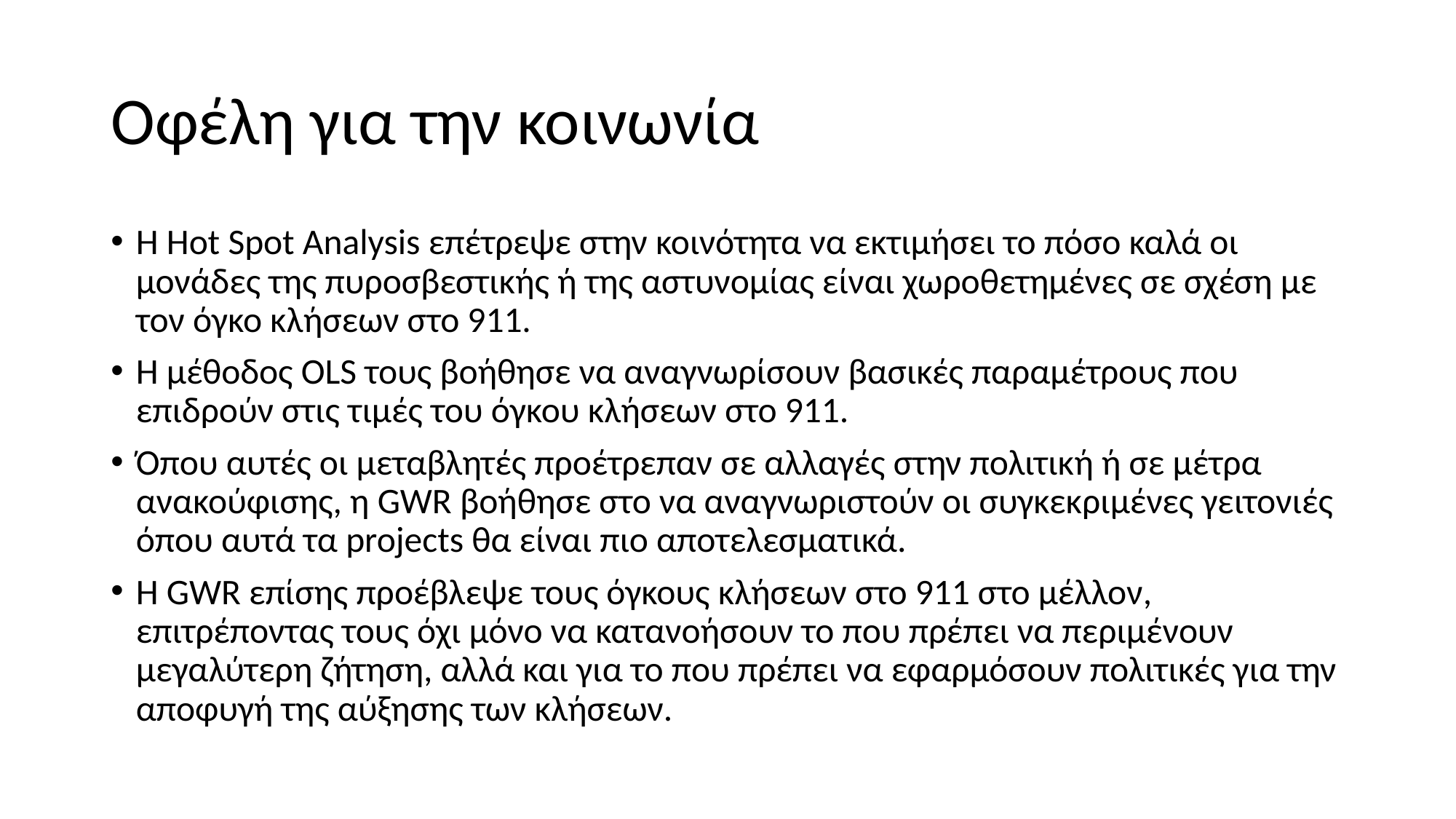

# Οφέλη για την κοινωνία
Η Hot Spot Analysis επέτρεψε στην κοινότητα να εκτιμήσει το πόσο καλά οι μονάδες της πυροσβεστικής ή της αστυνομίας είναι χωροθετημένες σε σχέση με τον όγκο κλήσεων στο 911.
Η μέθοδος OLS τους βοήθησε να αναγνωρίσουν βασικές παραμέτρους που επιδρούν στις τιμές του όγκου κλήσεων στο 911.
Όπου αυτές οι μεταβλητές προέτρεπαν σε αλλαγές στην πολιτική ή σε μέτρα ανακούφισης, η GWR βοήθησε στο να αναγνωριστούν οι συγκεκριμένες γειτονιές όπου αυτά τα projects θα είναι πιο αποτελεσματικά.
Η GWR επίσης προέβλεψε τους όγκους κλήσεων στο 911 στο μέλλον, επιτρέποντας τους όχι μόνο να κατανοήσουν το που πρέπει να περιμένουν μεγαλύτερη ζήτηση, αλλά και για το που πρέπει να εφαρμόσουν πολιτικές για την αποφυγή της αύξησης των κλήσεων.